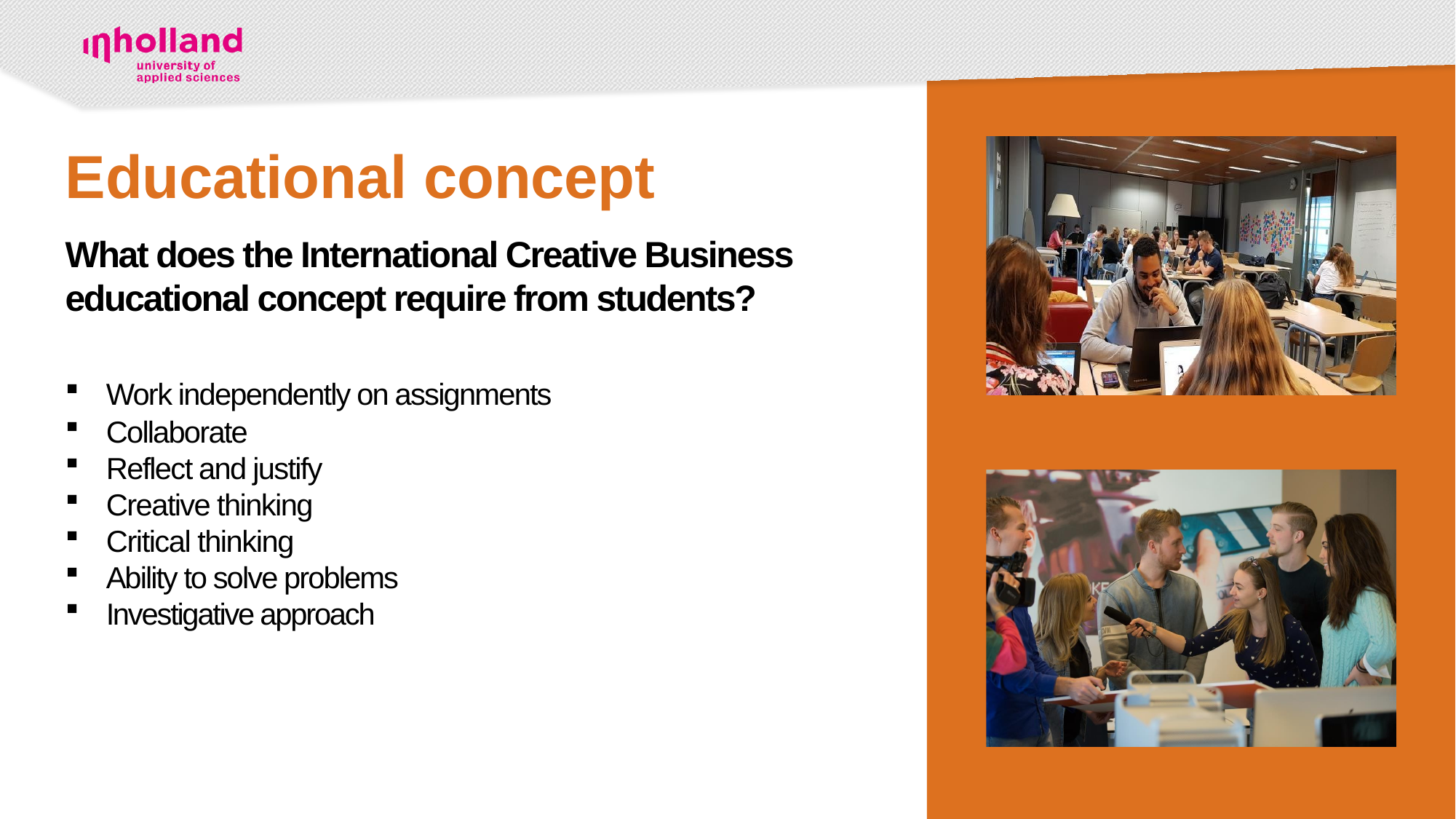

‒
# Educational concept

What does the International Creative Business educational concept require from students?
Work independently on assignments
Collaborate
Reflect and justify
Creative thinking
Critical thinking
Ability to solve problems
Investigative approach